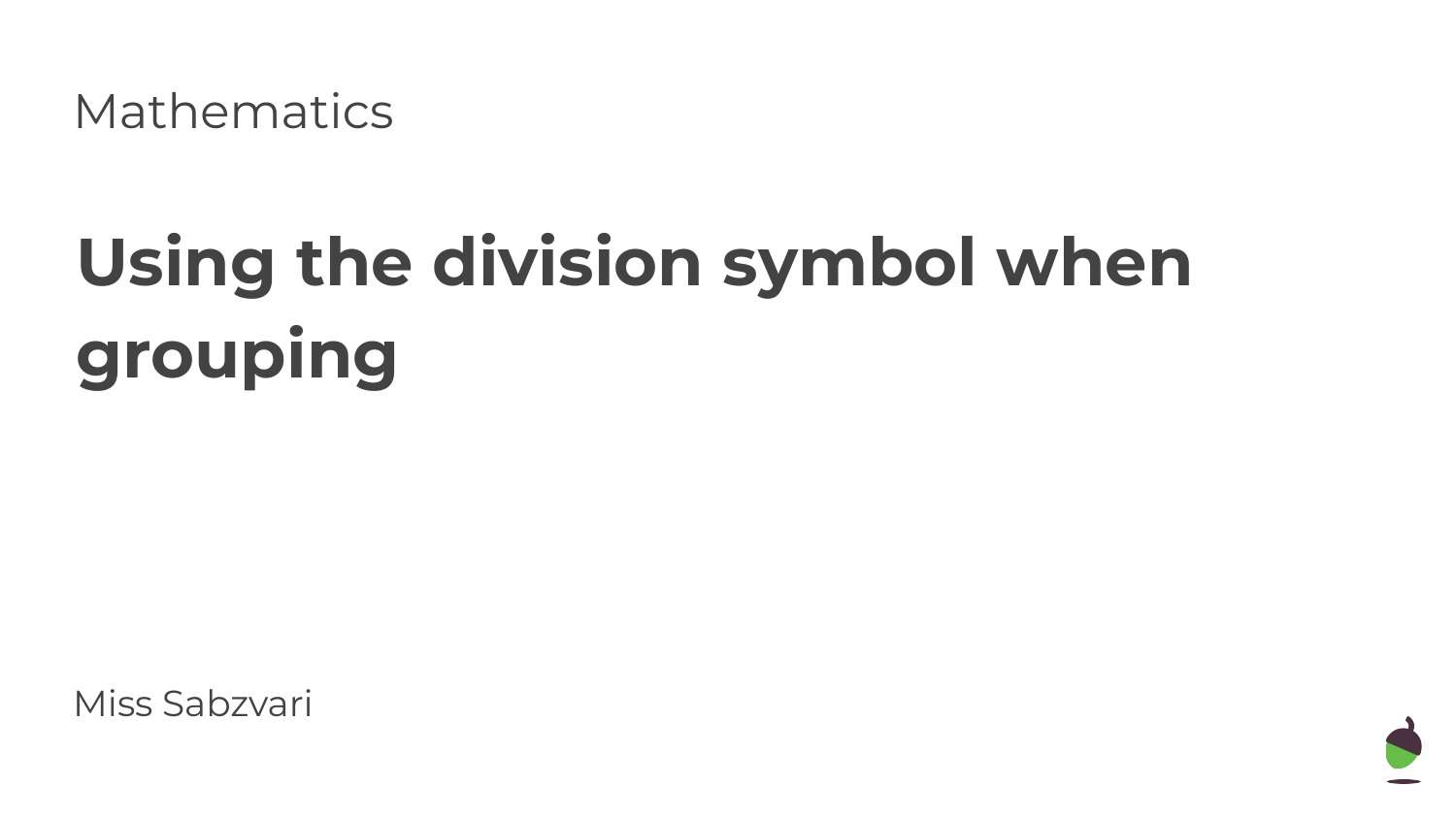

Mathematics
Using the division symbol when grouping

Miss Sabzvari